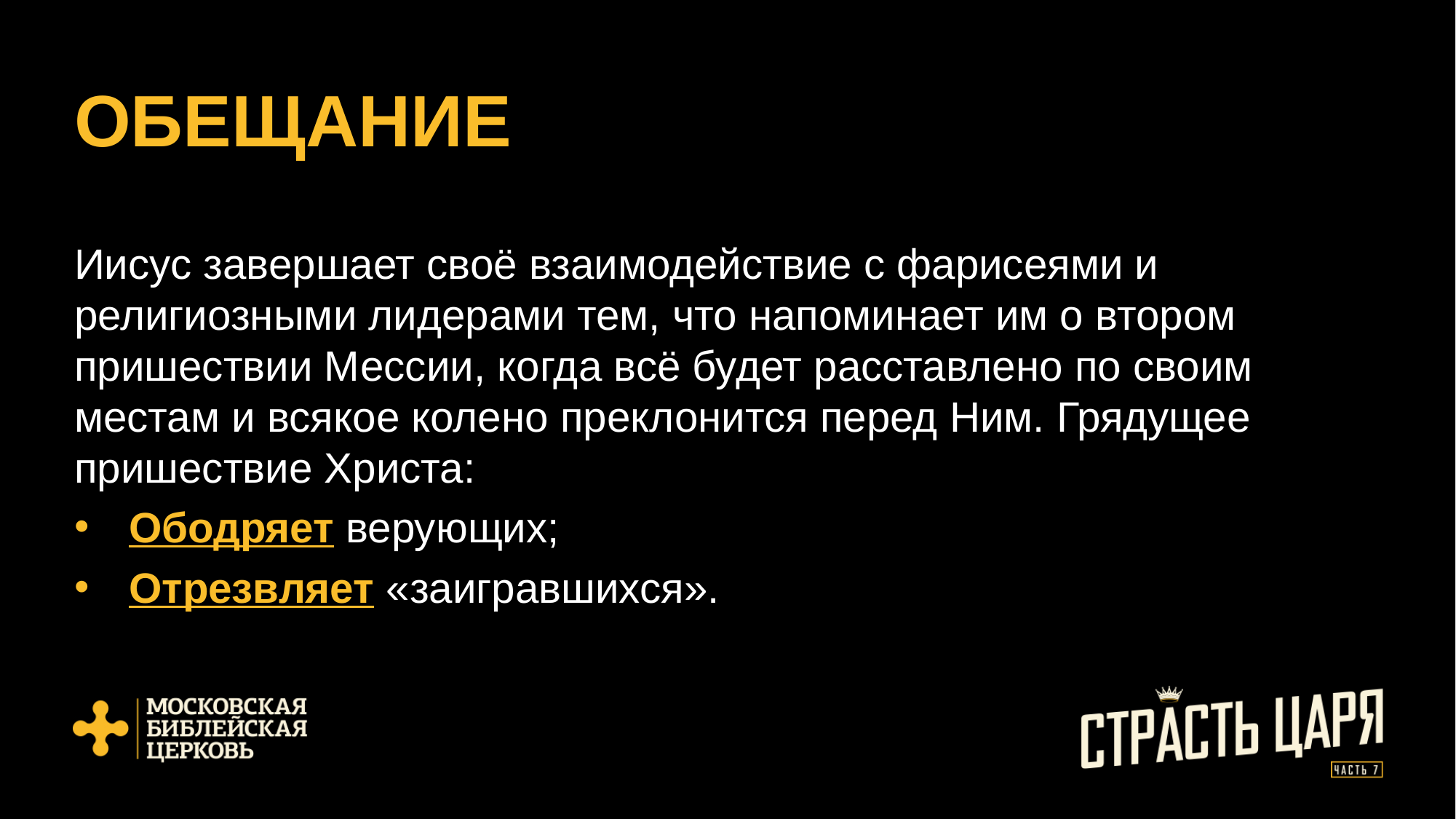

# ОБЕЩАНИЕ
Иисус завершает своё взаимодействие с фарисеями и религиозными лидерами тем, что напоминает им о втором пришествии Мессии, когда всё будет расставлено по своим местам и всякое колено преклонится перед Ним. Грядущее пришествие Христа:
Ободряет верующих;
Отрезвляет «заигравшихся».